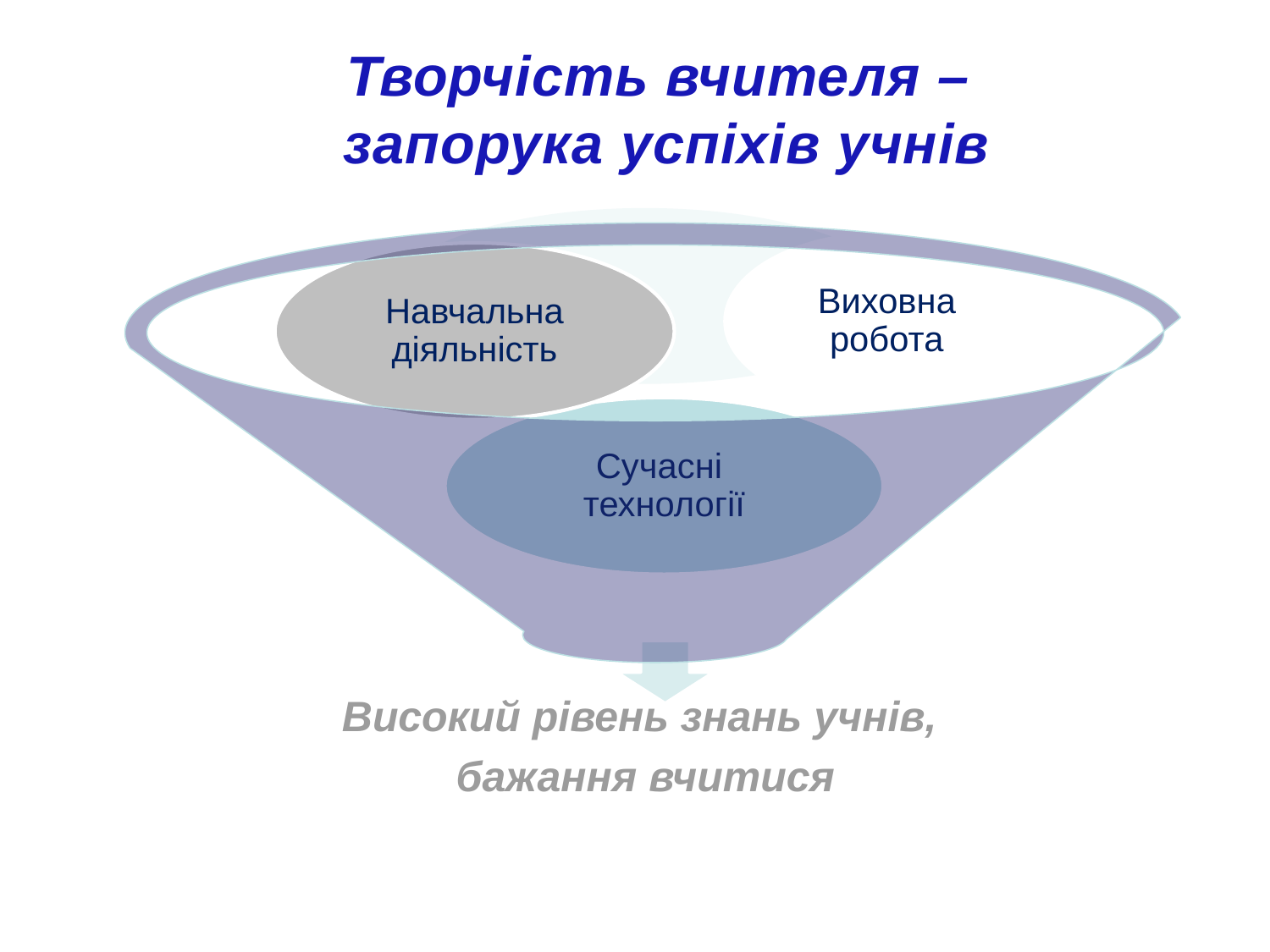

Творчість вчителя –
запорука успіхів учнів
Високий рівень знань учнів,
бажання вчитися
Сучасні  технології
Навчальна діяльність
Виховна робота